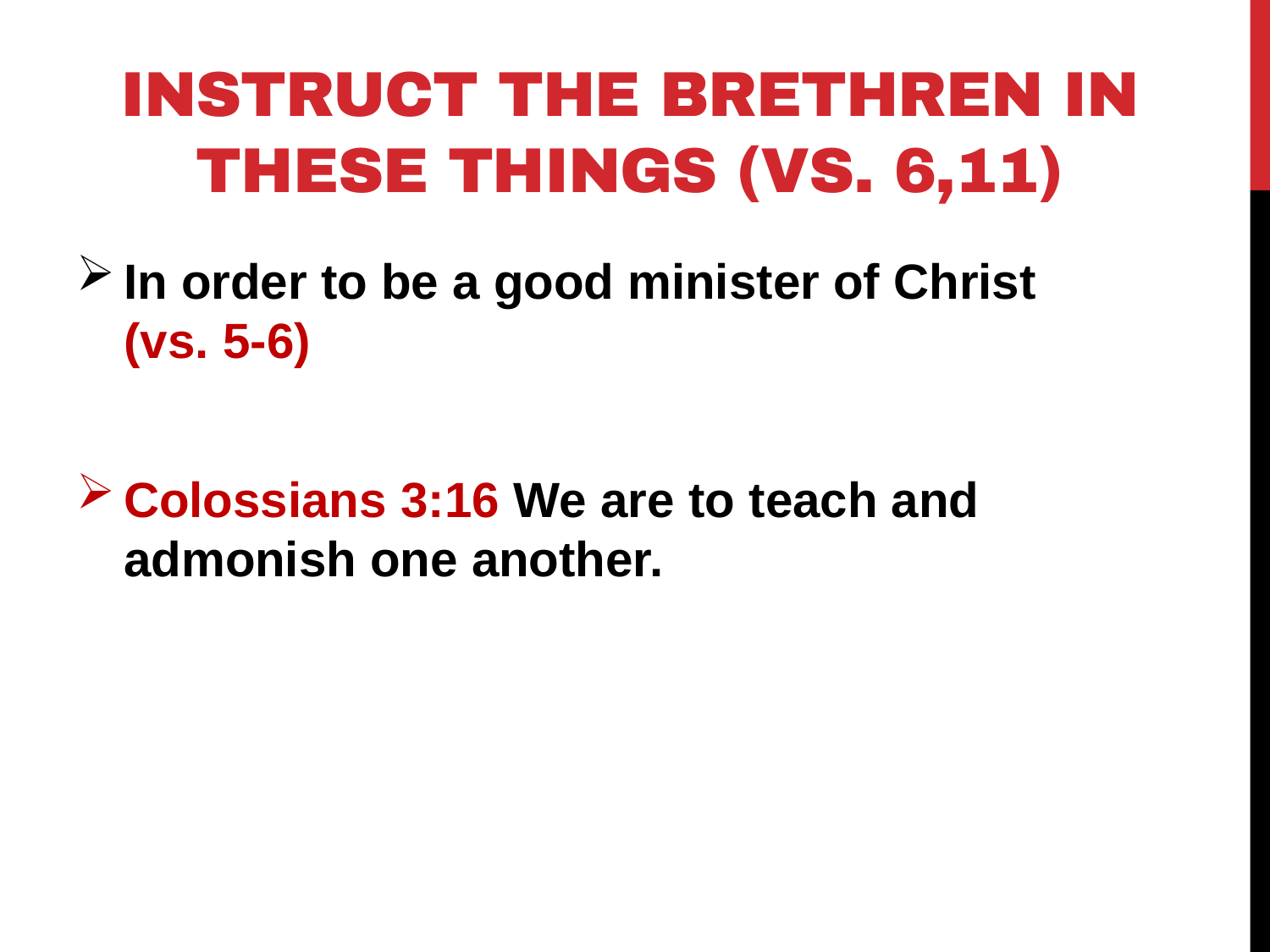

# Instruct the brethren in these things (vs. 6,11)
In order to be a good minister of Christ (vs. 5-6)

Colossians 3:16 We are to teach and admonish one another.